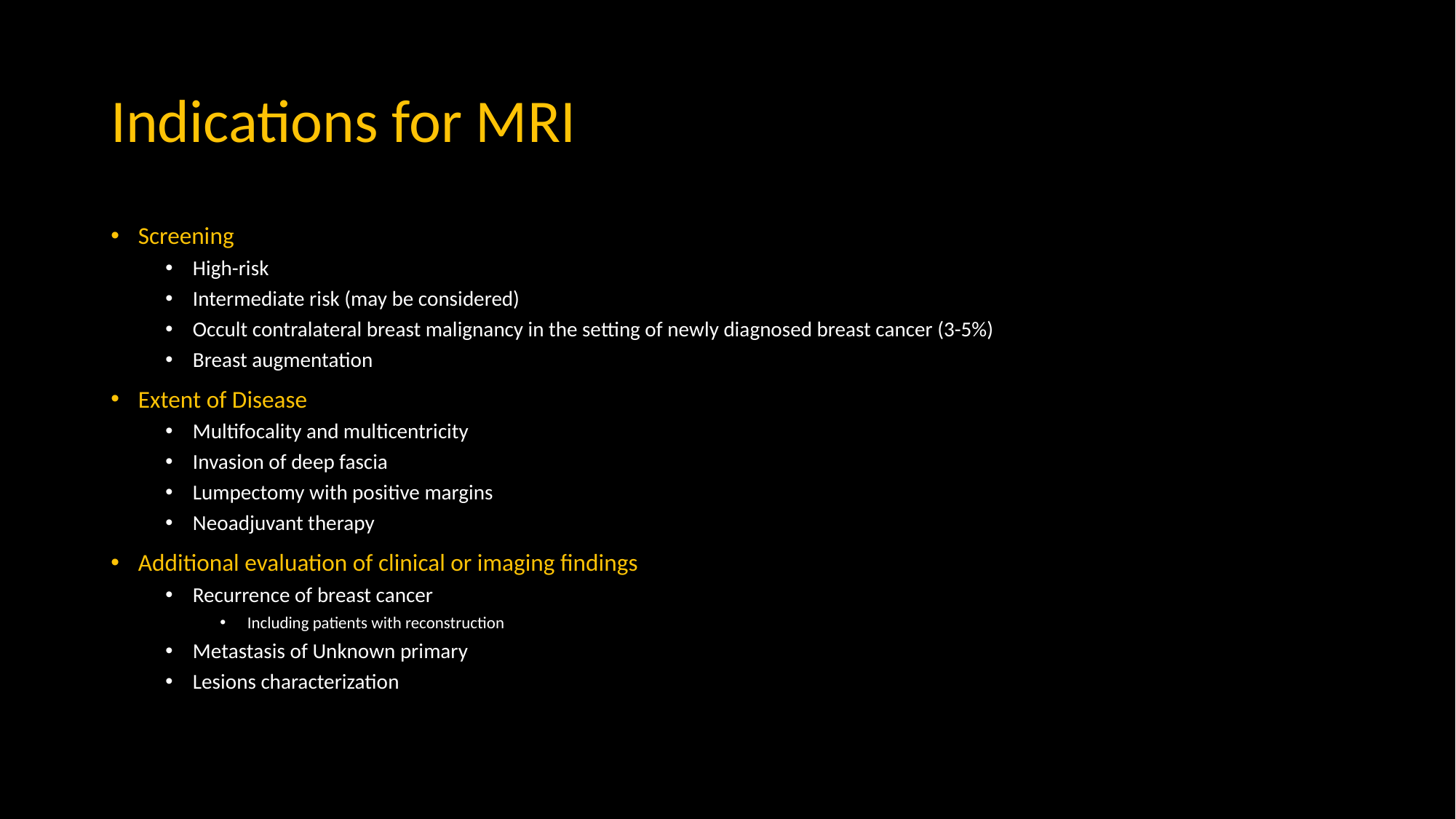

# Indications for MRI
Screening
High-risk
Intermediate risk (may be considered)
Occult contralateral breast malignancy in the setting of newly diagnosed breast cancer (3-5%)
Breast augmentation
Extent of Disease
Multifocality and multicentricity
Invasion of deep fascia
Lumpectomy with positive margins
Neoadjuvant therapy
Additional evaluation of clinical or imaging findings
Recurrence of breast cancer
Including patients with reconstruction
Metastasis of Unknown primary
Lesions characterization